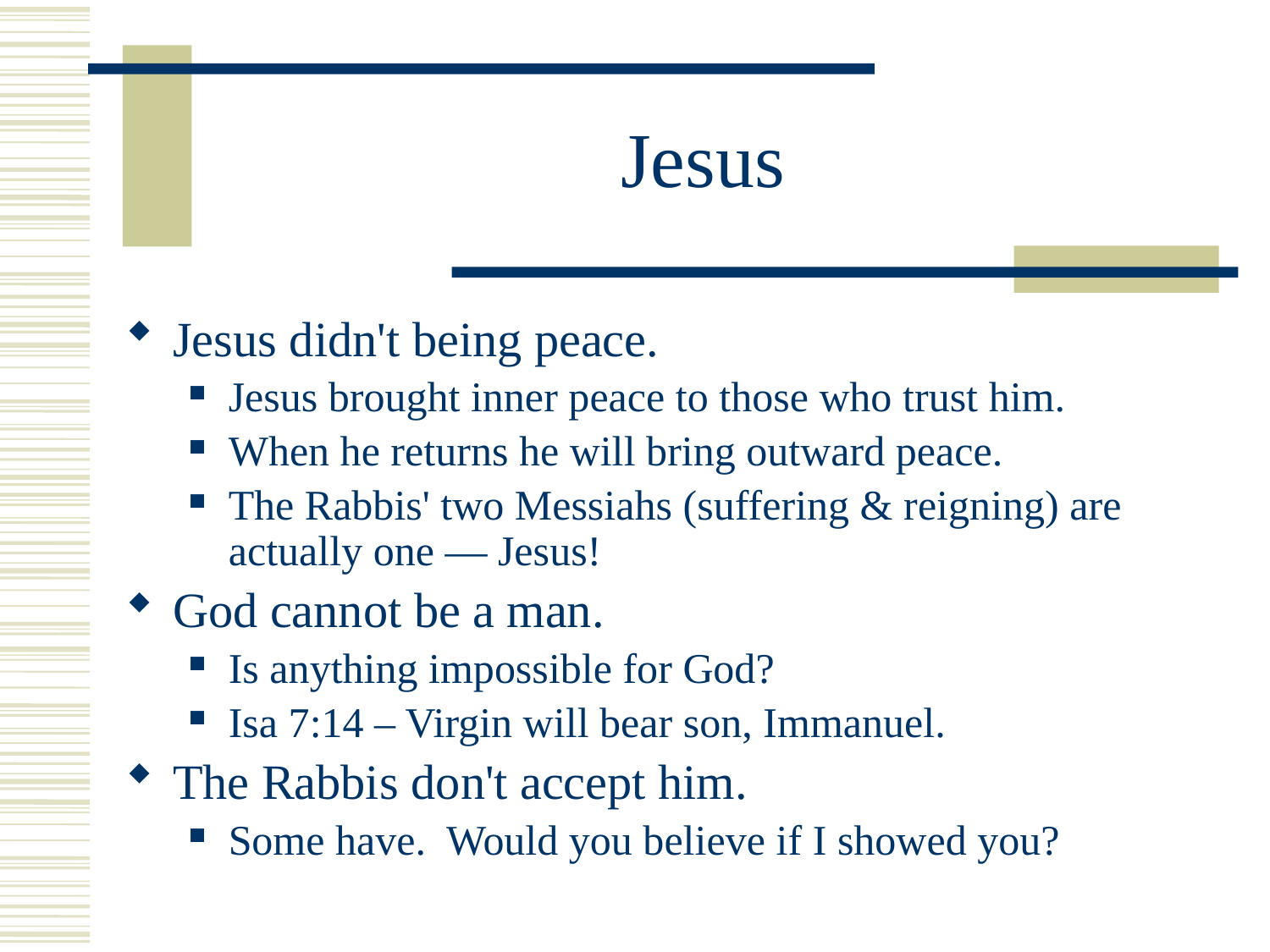

# Jesus
Jesus didn't being peace.
Jesus brought inner peace to those who trust him.
When he returns he will bring outward peace.
The Rabbis' two Messiahs (suffering & reigning) are actually one — Jesus!
God cannot be a man.
Is anything impossible for God?
Isa 7:14 – Virgin will bear son, Immanuel.
The Rabbis don't accept him.
Some have.  Would you believe if I showed you?